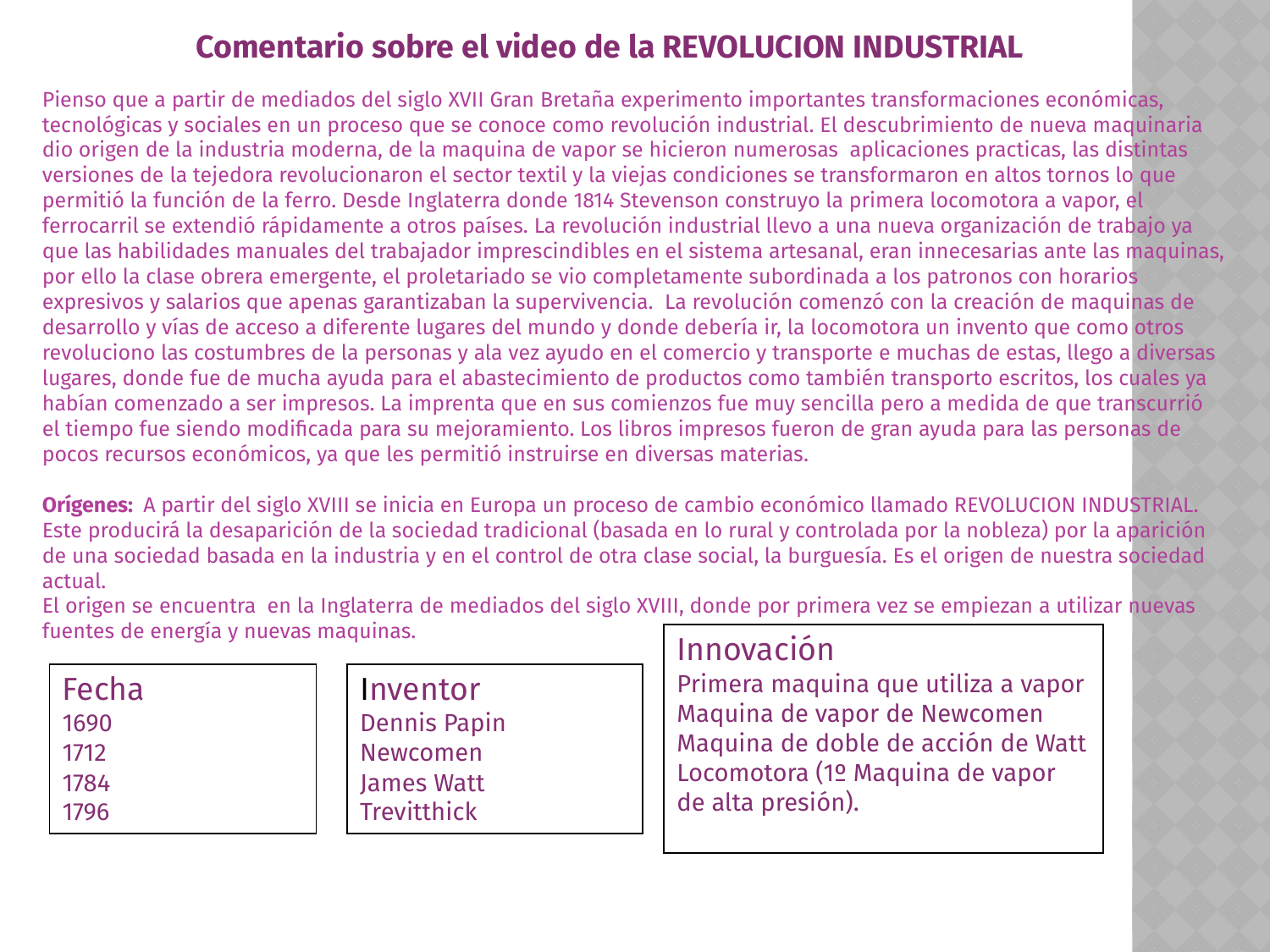

Comentario sobre el video de la REVOLUCION INDUSTRIAL
Pienso que a partir de mediados del siglo XVII Gran Bretaña experimento importantes transformaciones económicas, tecnológicas y sociales en un proceso que se conoce como revolución industrial. El descubrimiento de nueva maquinaria dio origen de la industria moderna, de la maquina de vapor se hicieron numerosas  aplicaciones practicas, las distintas versiones de la tejedora revolucionaron el sector textil y la viejas condiciones se transformaron en altos tornos lo que permitió la función de la ferro. Desde Inglaterra donde 1814 Stevenson construyo la primera locomotora a vapor, el ferrocarril se extendió rápidamente a otros países. La revolución industrial llevo a una nueva organización de trabajo ya que las habilidades manuales del trabajador imprescindibles en el sistema artesanal, eran innecesarias ante las maquinas, por ello la clase obrera emergente, el proletariado se vio completamente subordinada a los patronos con horarios expresivos y salarios que apenas garantizaban la supervivencia.  La revolución comenzó con la creación de maquinas de desarrollo y vías de acceso a diferente lugares del mundo y donde debería ir, la locomotora un invento que como otros revoluciono las costumbres de la personas y ala vez ayudo en el comercio y transporte e muchas de estas, llego a diversas lugares, donde fue de mucha ayuda para el abastecimiento de productos como también transporto escritos, los cuales ya habían comenzado a ser impresos. La imprenta que en sus comienzos fue muy sencilla pero a medida de que transcurrió el tiempo fue siendo modificada para su mejoramiento. Los libros impresos fueron de gran ayuda para las personas de pocos recursos económicos, ya que les permitió instruirse en diversas materias.

Orígenes:  A partir del siglo XVIII se inicia en Europa un proceso de cambio económico llamado REVOLUCION INDUSTRIAL. Este producirá la desaparición de la sociedad tradicional (basada en lo rural y controlada por la nobleza) por la aparición de una sociedad basada en la industria y en el control de otra clase social, la burguesía. Es el origen de nuestra sociedad actual.
El origen se encuentra  en la Inglaterra de mediados del siglo XVIII, donde por primera vez se empiezan a utilizar nuevas fuentes de energía y nuevas maquinas.
| Innovación Primera maquina que utiliza a vapor Maquina de vapor de Newcomen Maquina de doble de acción de Watt Locomotora (1º Maquina de vapor de alta presión). |
| --- |
| Fecha 1690 1712 1784 1796 |
| --- |
| Inventor Dennis Papin Newcomen James Watt Trevitthick |
| --- |